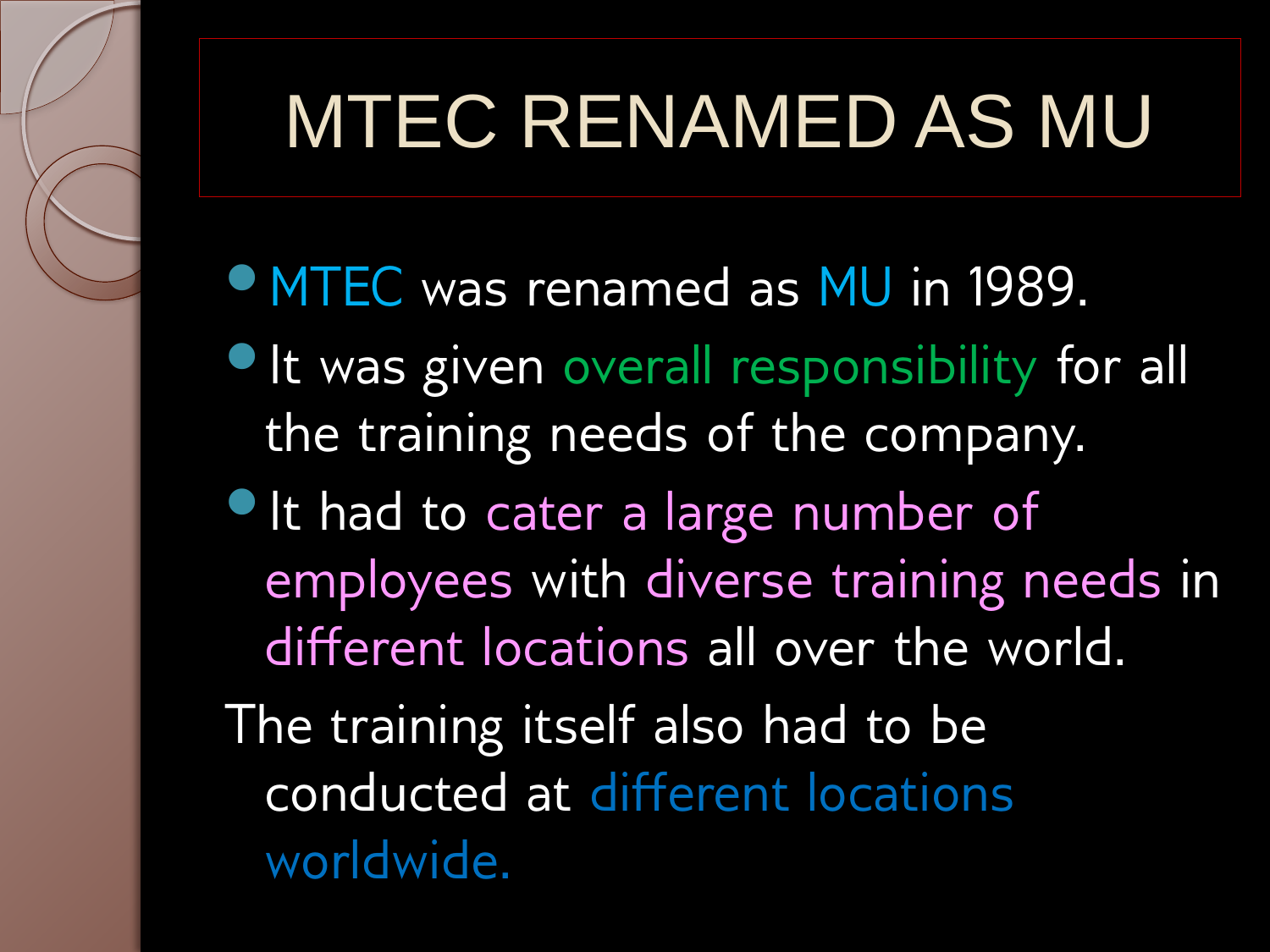

# MTEC RENAMED AS MU
MTEC was renamed as MU in 1989.
It was given overall responsibility for all the training needs of the company.
It had to cater a large number of employees with diverse training needs in different locations all over the world.
The training itself also had to be conducted at different locations worldwide.